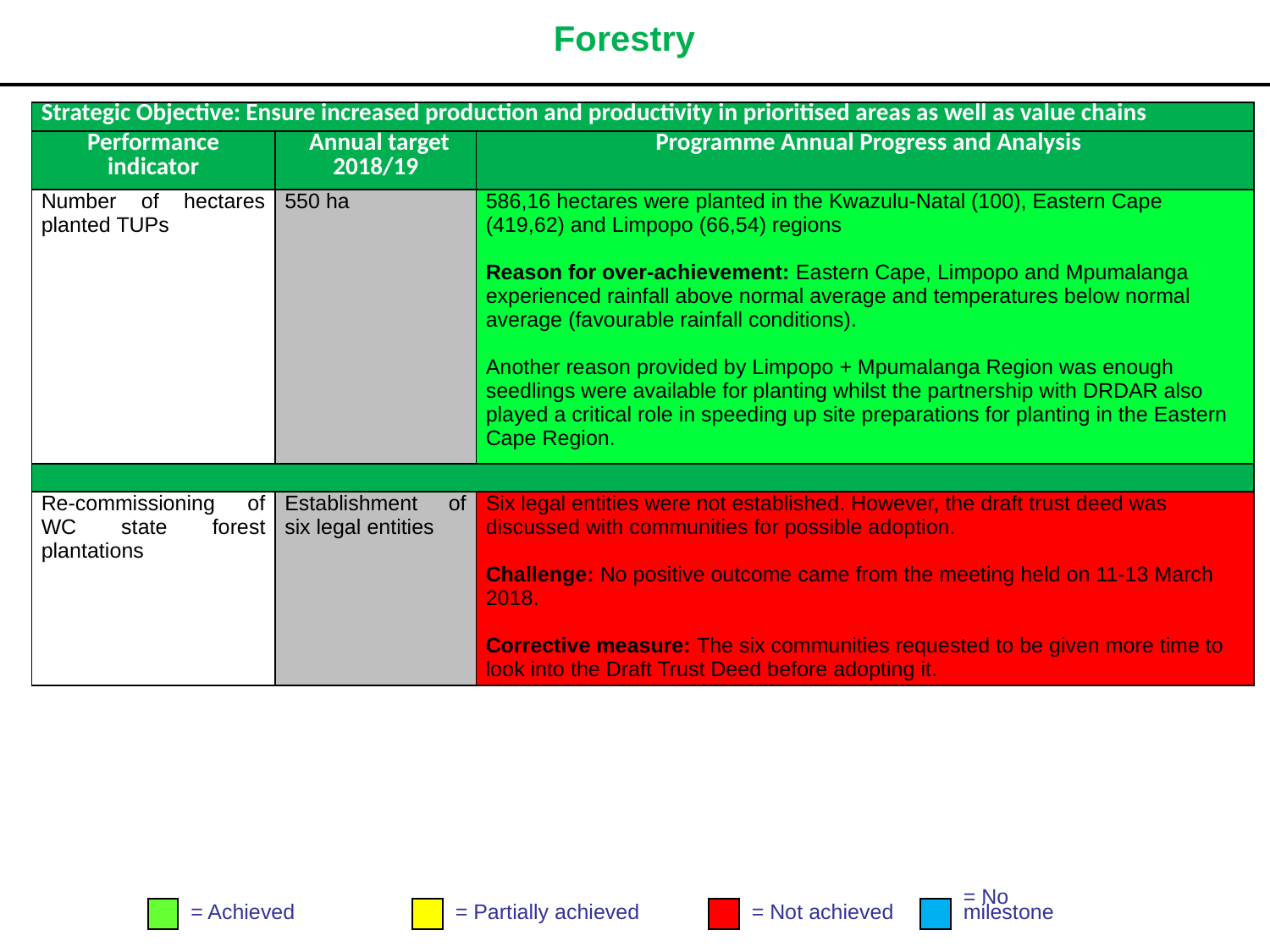

# Forestry

| Strategic Objective: Ensure increased production and productivity in prioritised areas as well as value chains |  |  |
| --- | --- | --- |
| Performance indicator | Annual target 2018/19 | Programme Annual Progress and Analysis |
| Number of hectares planted TUPs | 550 ha | 586,16 hectares were planted in the Kwazulu-Natal (100), Eastern Cape (419,62) and Limpopo (66,54) regions Reason for over-achievement: Eastern Cape, Limpopo and Mpumalanga experienced rainfall above normal average and temperatures below normal average (favourable rainfall conditions). Another reason provided by Limpopo + Mpumalanga Region was enough seedlings were available for planting whilst the partnership with DRDAR also played a critical role in speeding up site preparations for planting in the Eastern Cape Region. |
|  |  |  |
| Re-commissioning of WC state forest plantations | Establishment of six legal entities | Six legal entities were not established. However, the draft trust deed was discussed with communities for possible adoption. Challenge: No positive outcome came from the meeting held on 11-13 March 2018. Corrective measure: The six communities requested to be given more time to look into the Draft Trust Deed before adopting it. |
= Achieved
= Partially achieved
= Not achieved

= No
milestone